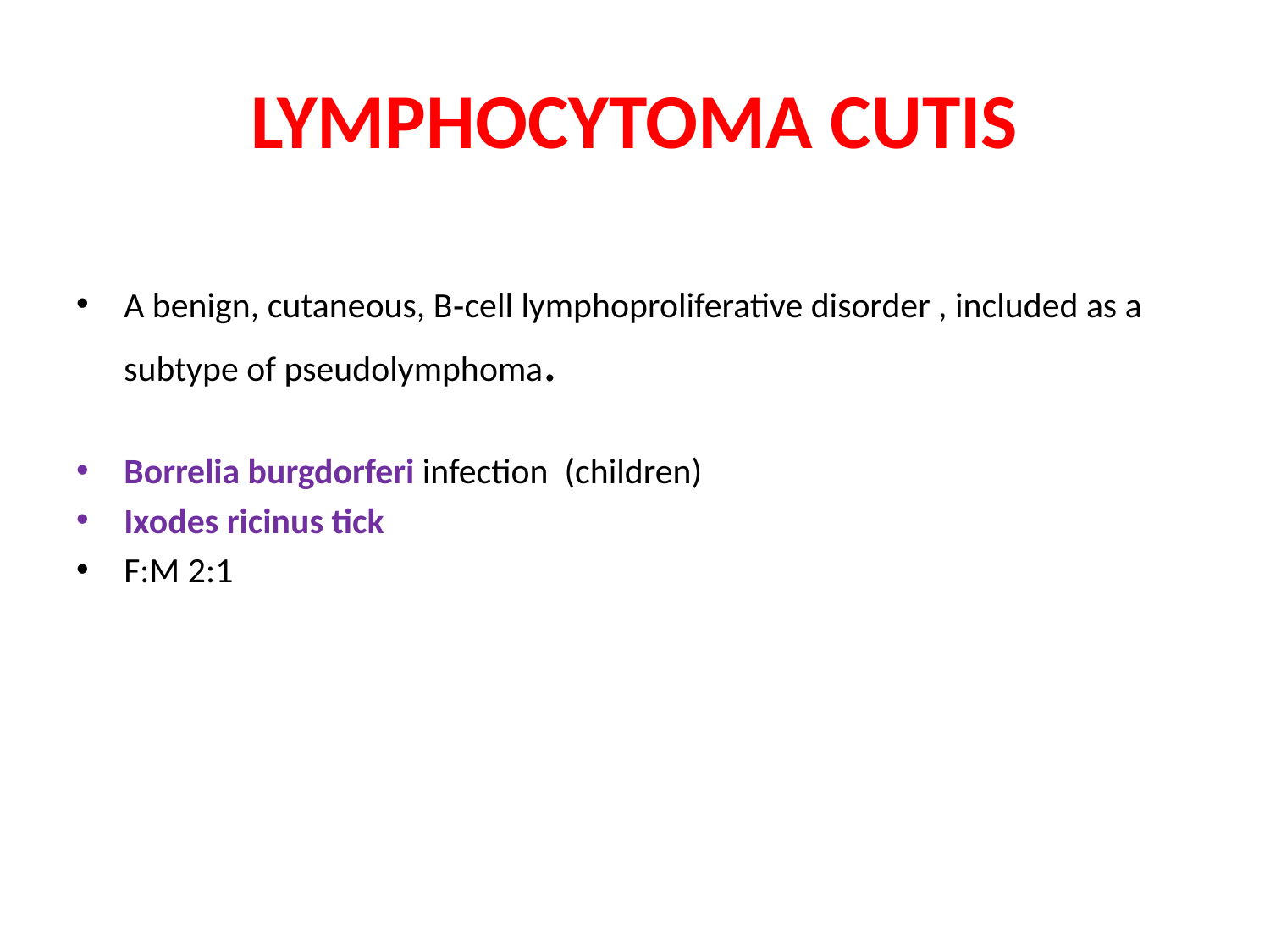

# LYMPHOCYTOMA CUTIS

A benign, cutaneous, B‐cell lymphoproliferative disorder , included as a subtype of pseudolymphoma.

Borrelia burgdorferi infection  (children)
Ixodes ricinus tick
F:M 2:1